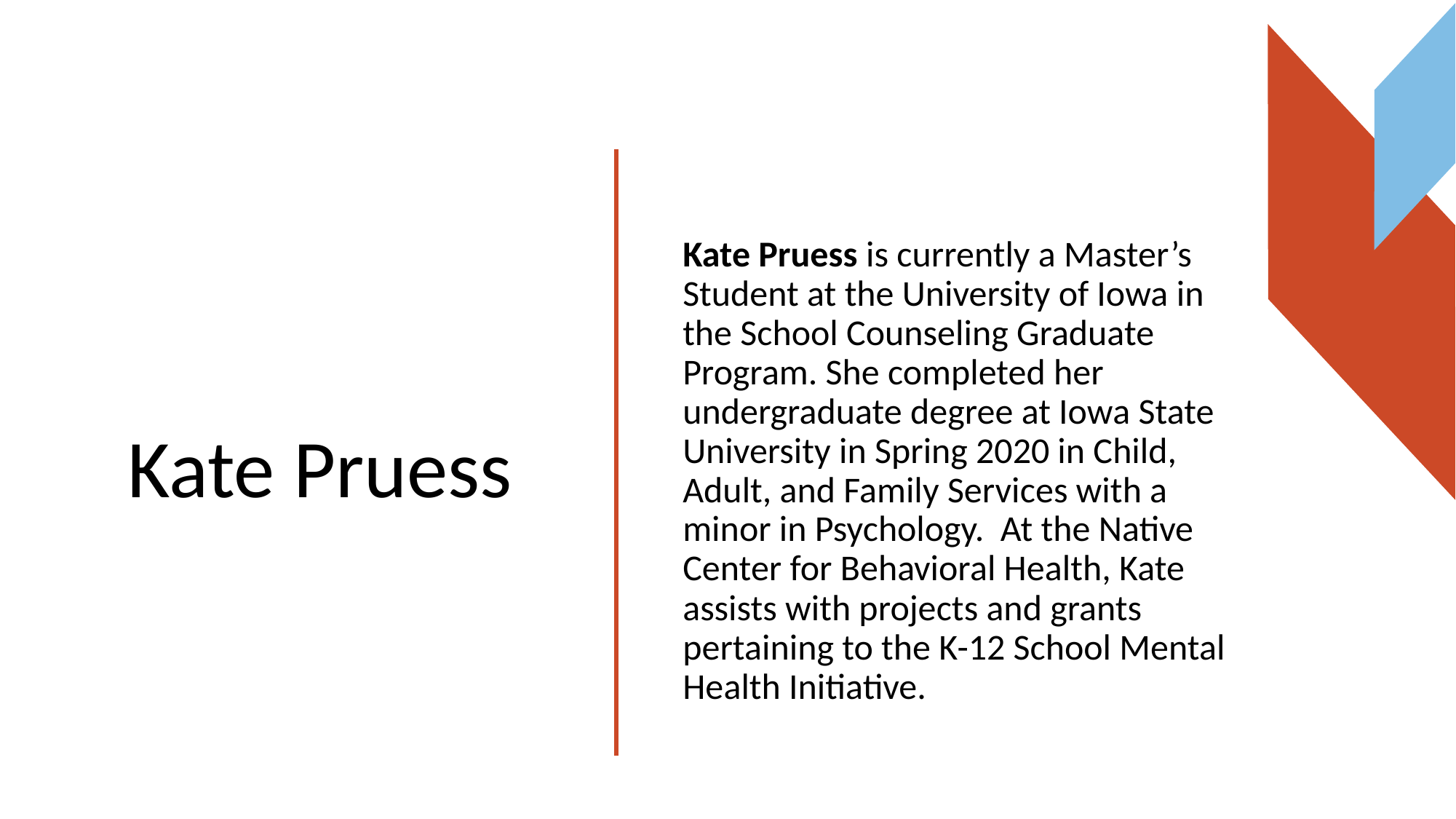

Kate Pruess is currently a Master’s Student at the University of Iowa in the School Counseling Graduate Program. She completed her undergraduate degree at Iowa State University in Spring 2020 in Child, Adult, and Family Services with a minor in Psychology.  At the Native Center for Behavioral Health, Kate assists with projects and grants pertaining to the K-12 School Mental Health Initiative.
# Kate Pruess